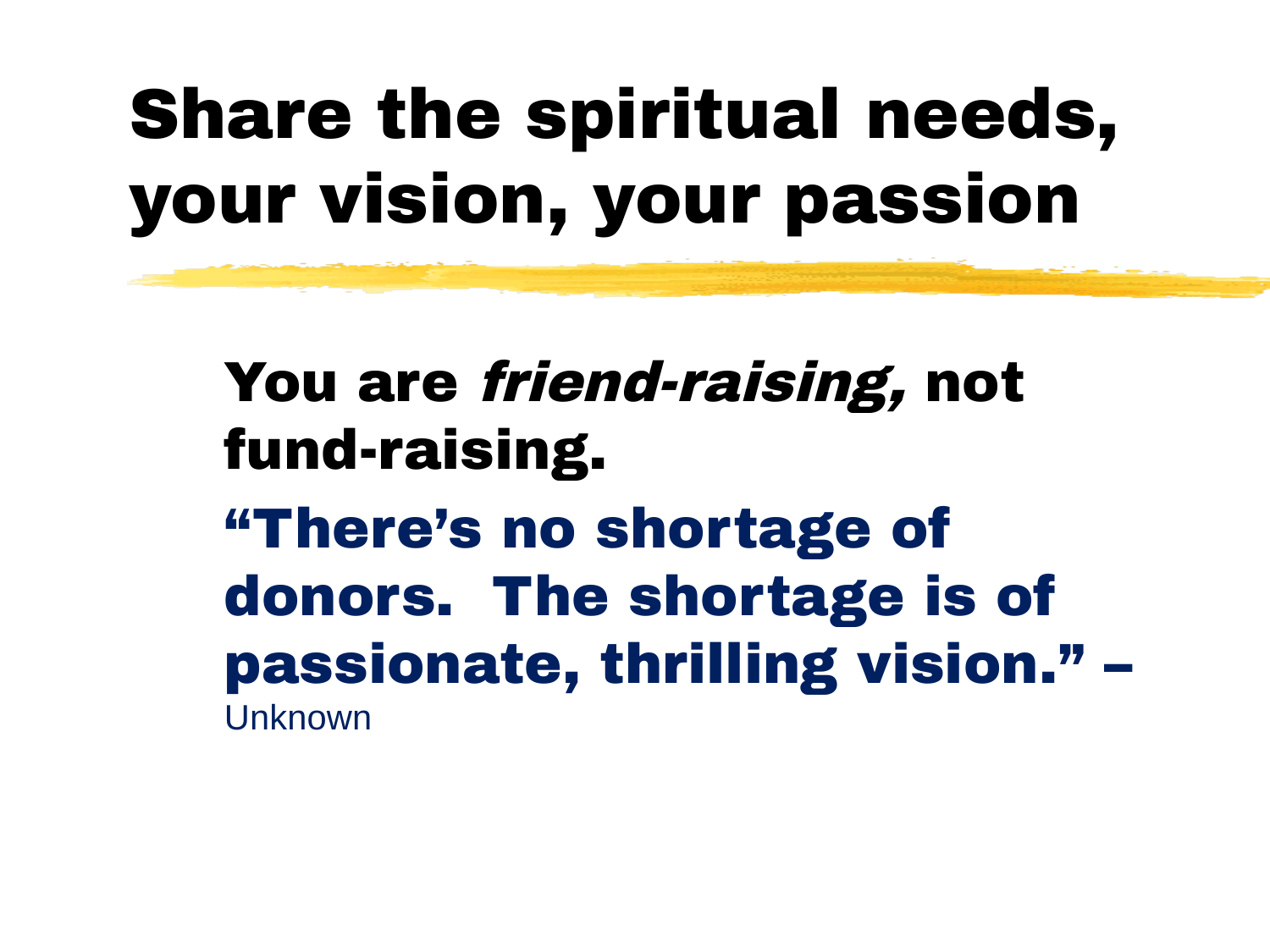

# Share the spiritual needs, your vision, your passion
You are friend-raising, not fund-raising.
“There’s no shortage of donors.  The shortage is of passionate, thrilling vision.” – Unknown